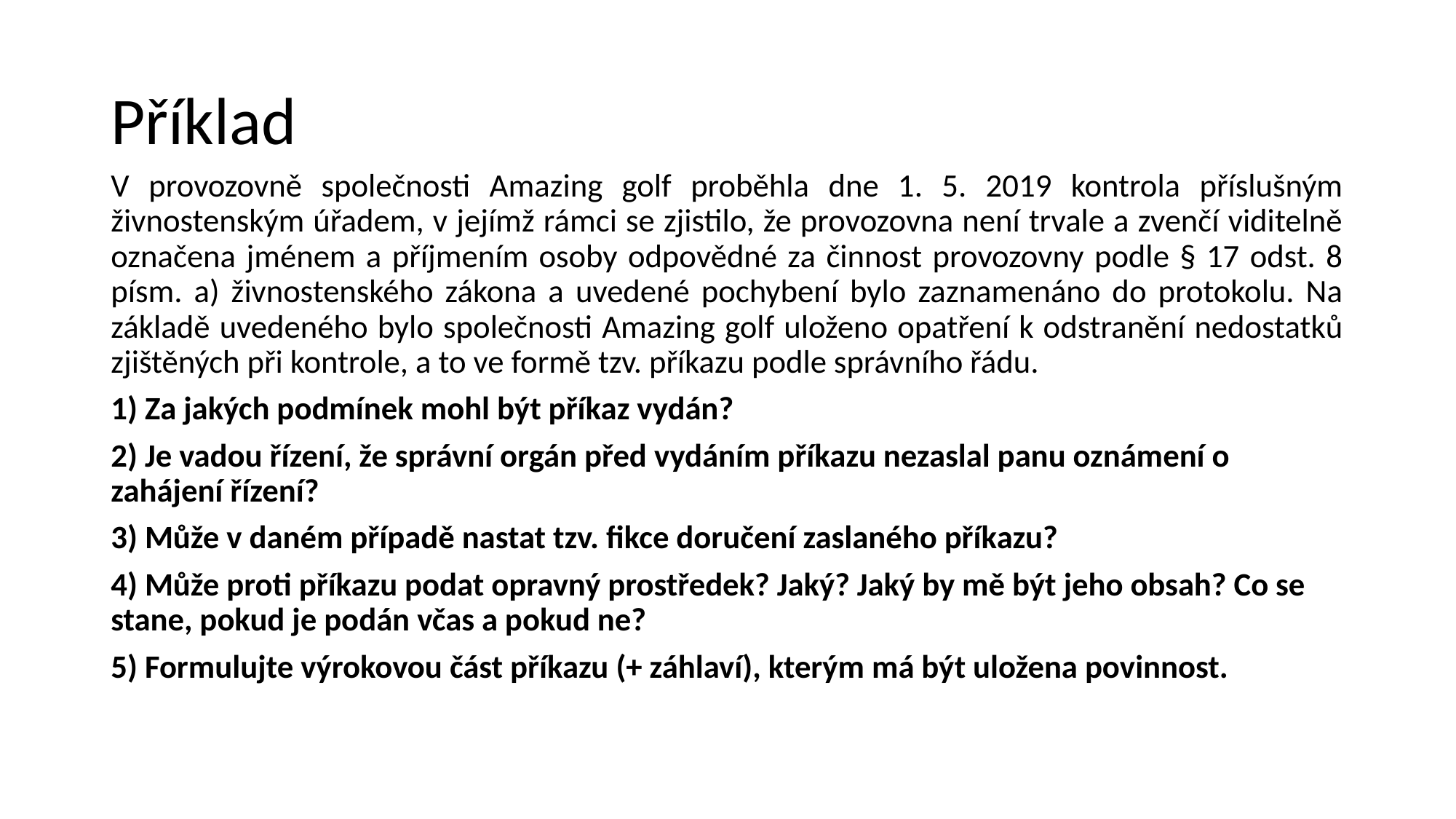

# Příklad
V provozovně společnosti Amazing golf proběhla dne 1. 5. 2019 kontrola příslušným živnostenským úřadem, v jejímž rámci se zjistilo, že provozovna není trvale a zvenčí viditelně označena jménem a příjmením osoby odpovědné za činnost provozovny podle § 17 odst. 8 písm. a) živnostenského zákona a uvedené pochybení bylo zaznamenáno do protokolu. Na základě uvedeného bylo společnosti Amazing golf uloženo opatření k odstranění nedostatků zjištěných při kontrole, a to ve formě tzv. příkazu podle správního řádu.
1) Za jakých podmínek mohl být příkaz vydán?
2) Je vadou řízení, že správní orgán před vydáním příkazu nezaslal panu oznámení o zahájení řízení?
3) Může v daném případě nastat tzv. fikce doručení zaslaného příkazu?
4) Může proti příkazu podat opravný prostředek? Jaký? Jaký by mě být jeho obsah? Co se stane, pokud je podán včas a pokud ne?
5) Formulujte výrokovou část příkazu (+ záhlaví), kterým má být uložena povinnost.